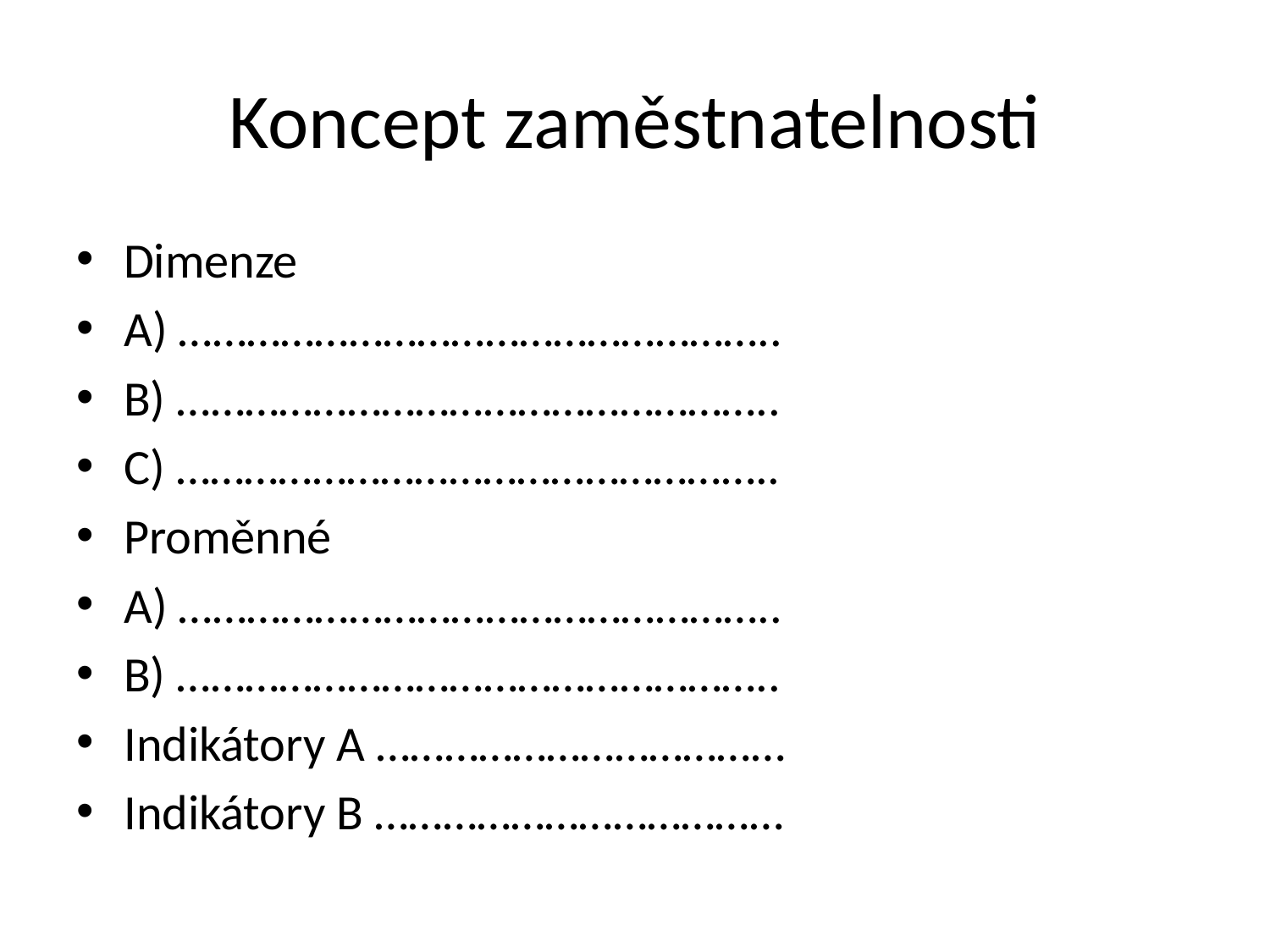

# Koncept zaměstnatelnosti
Dimenze
A) ……………………………………………..
B) ……………………………………………..
C) ……………………………………………..
Proměnné
A) ……………………………………………..
B) ……………………………………………..
Indikátory A ………………………………
Indikátory B ………………………………